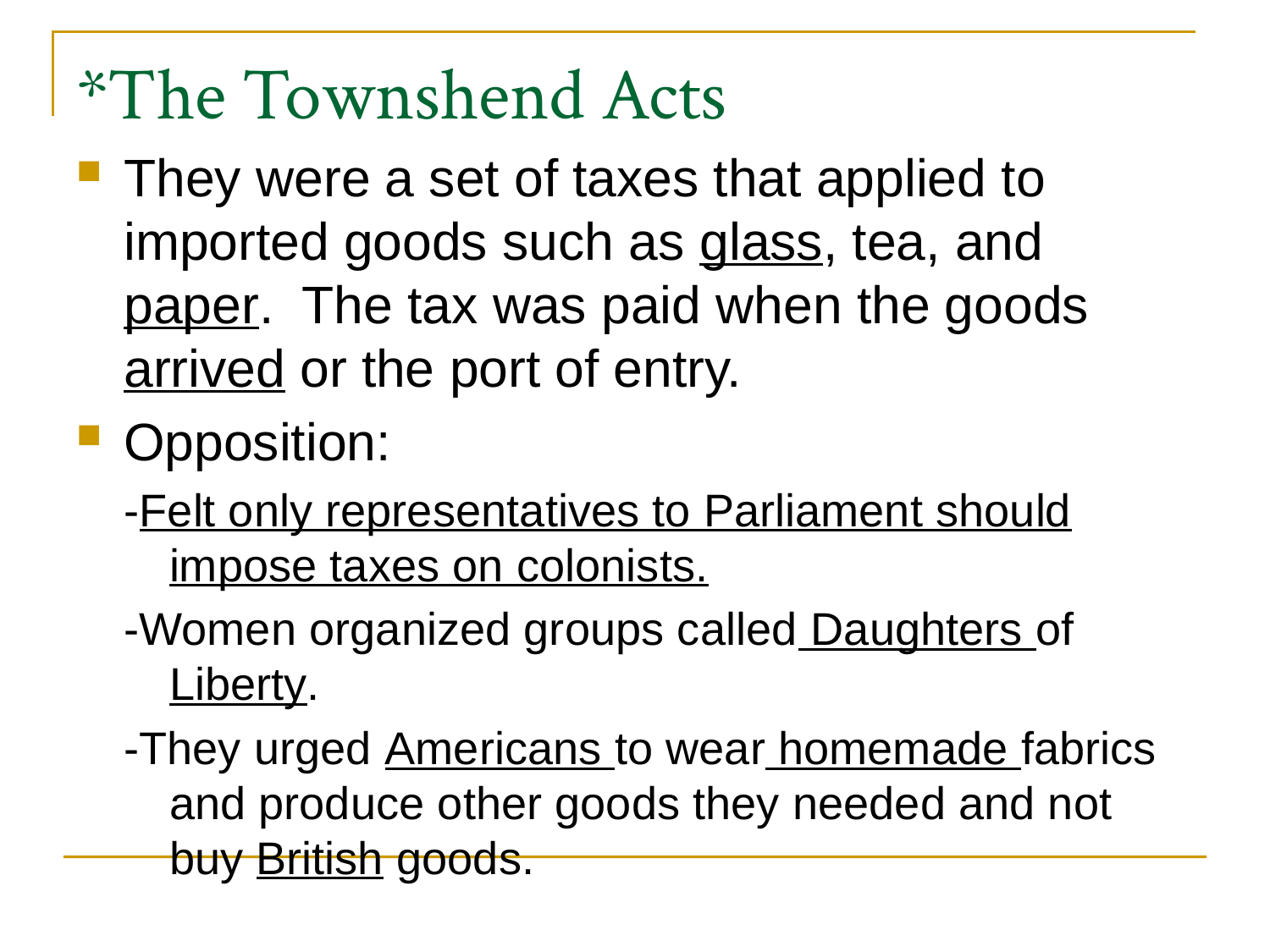

# *The Townshend Acts
They were a set of taxes that applied to imported goods such as glass, tea, and paper.  The tax was paid when the goods arrived or the port of entry.
Opposition:
-Felt only representatives to Parliament should impose taxes on colonists.
-Women organized groups called Daughters of Liberty.
-They urged Americans to wear homemade fabrics and produce other goods they needed and not buy British goods.